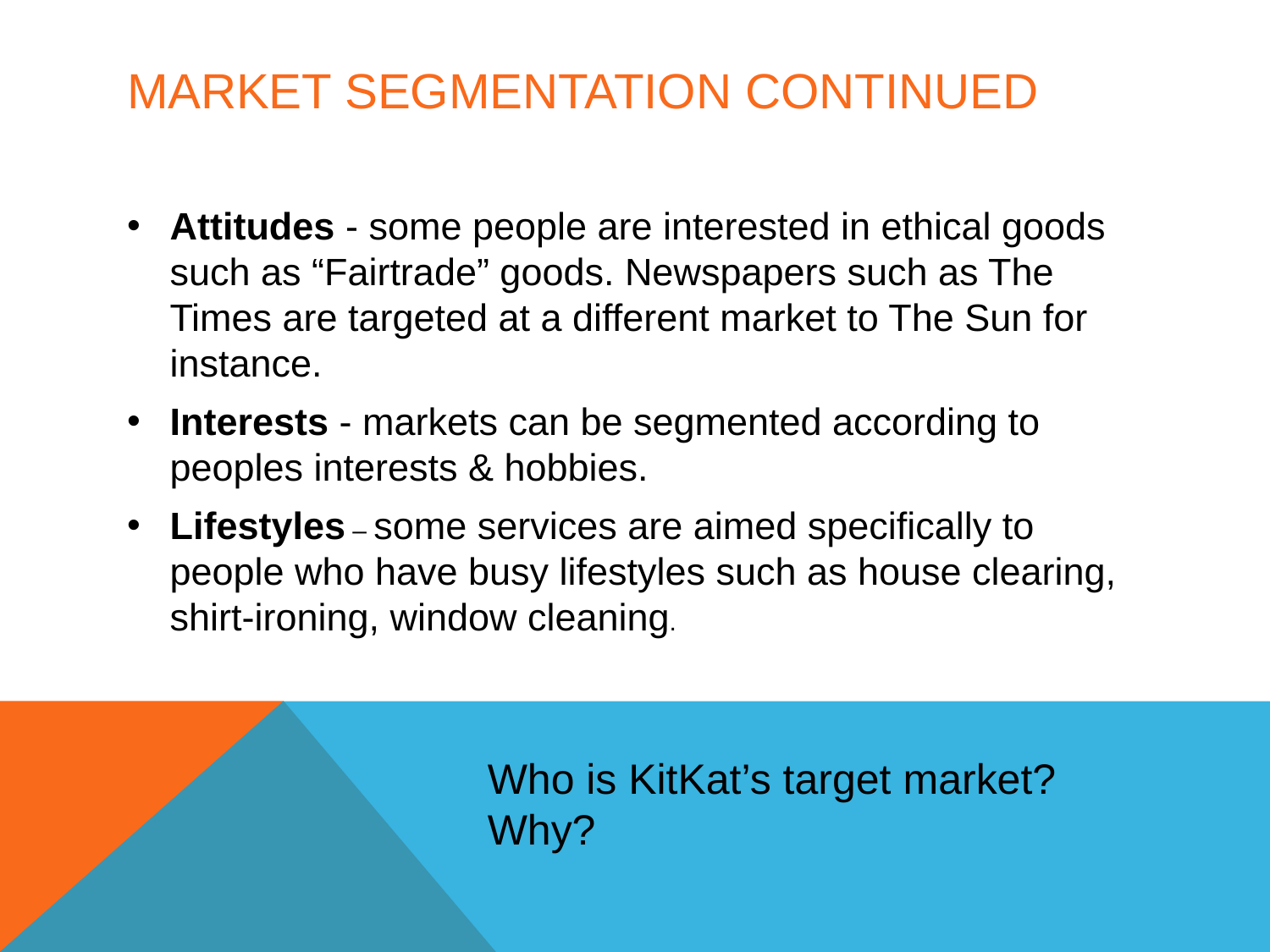

# Market segmentation continued

Attitudes - some people are interested in ethical goods such as “Fairtrade” goods. Newspapers such as The Times are targeted at a different market to The Sun for instance.
Interests - markets can be segmented according to peoples interests & hobbies.
Lifestyles – some services are aimed specifically to people who have busy lifestyles such as house clearing, shirt-ironing, window cleaning.
Who is KitKat’s target market? Why?